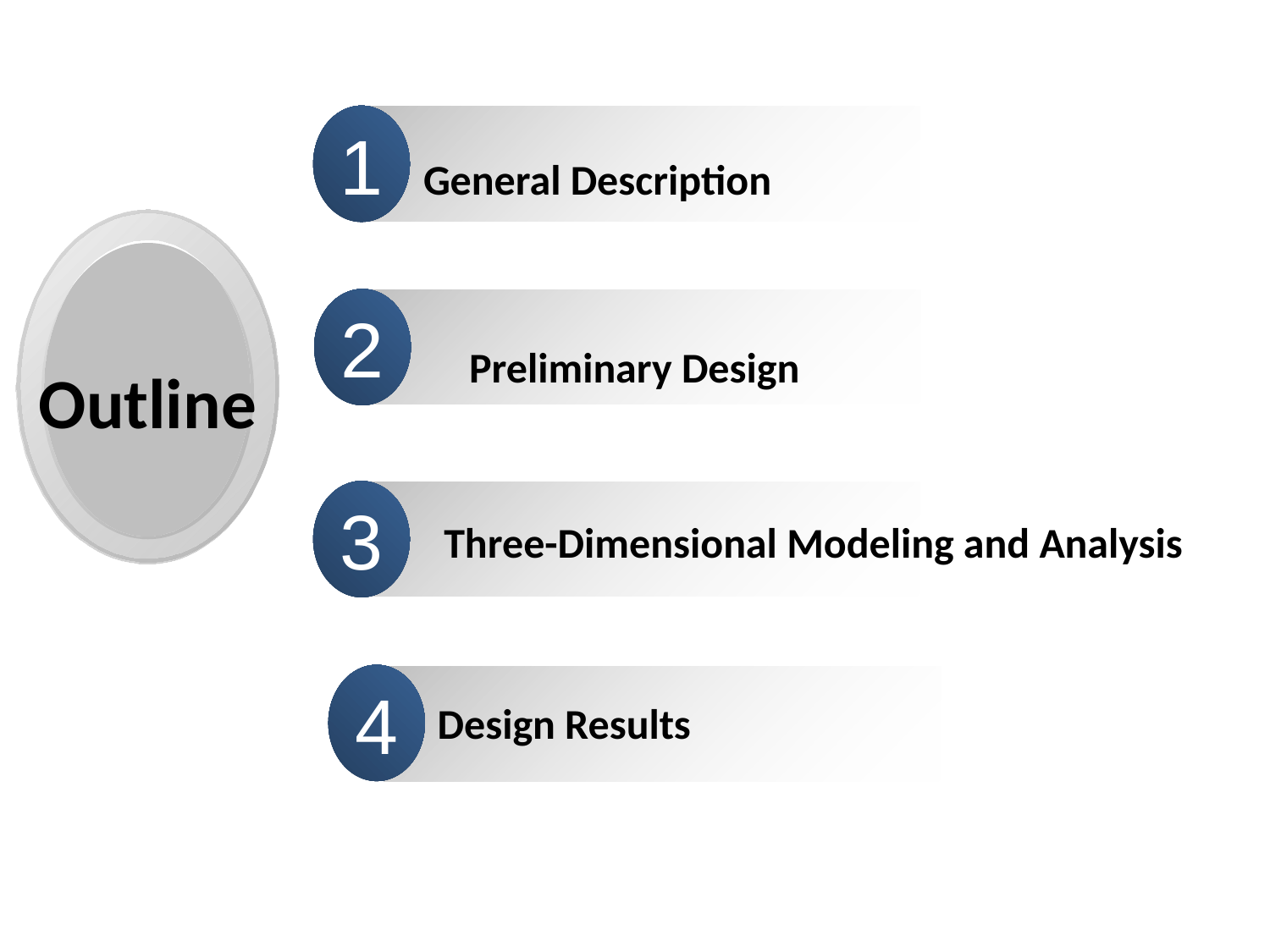

1

General Description

2

Preliminary Design
# Outline
3

Three-Dimensional Modeling and Analysis
4

Design Results